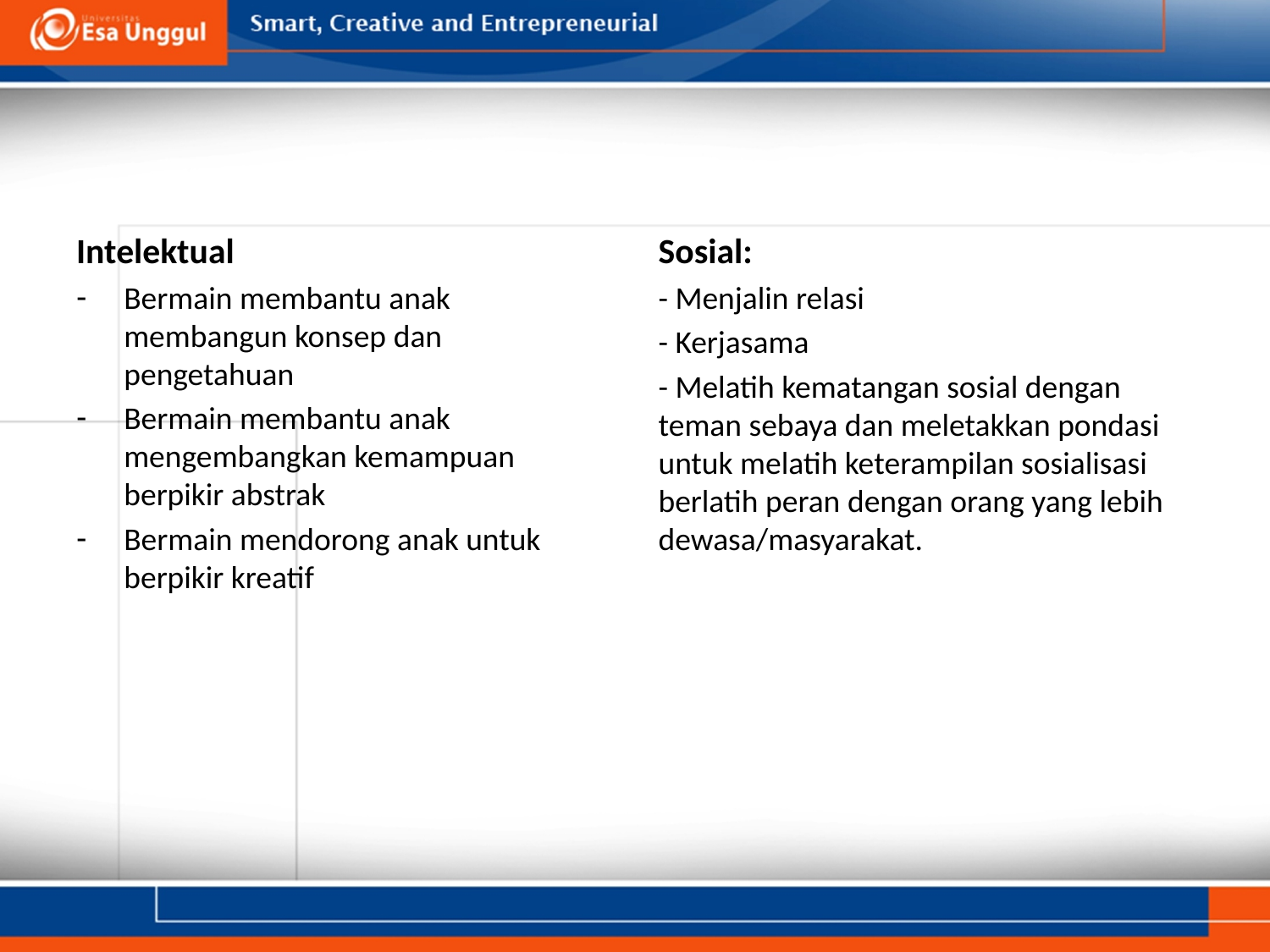

Intelektual
Bermain membantu anak membangun konsep dan pengetahuan
Bermain membantu anak mengembangkan kemampuan berpikir abstrak
Bermain mendorong anak untuk berpikir kreatif
Sosial:
- Menjalin relasi
- Kerjasama
- Melatih kematangan sosial dengan teman sebaya dan meletakkan pondasi untuk melatih keterampilan sosialisasi berlatih peran dengan orang yang lebih dewasa/masyarakat.